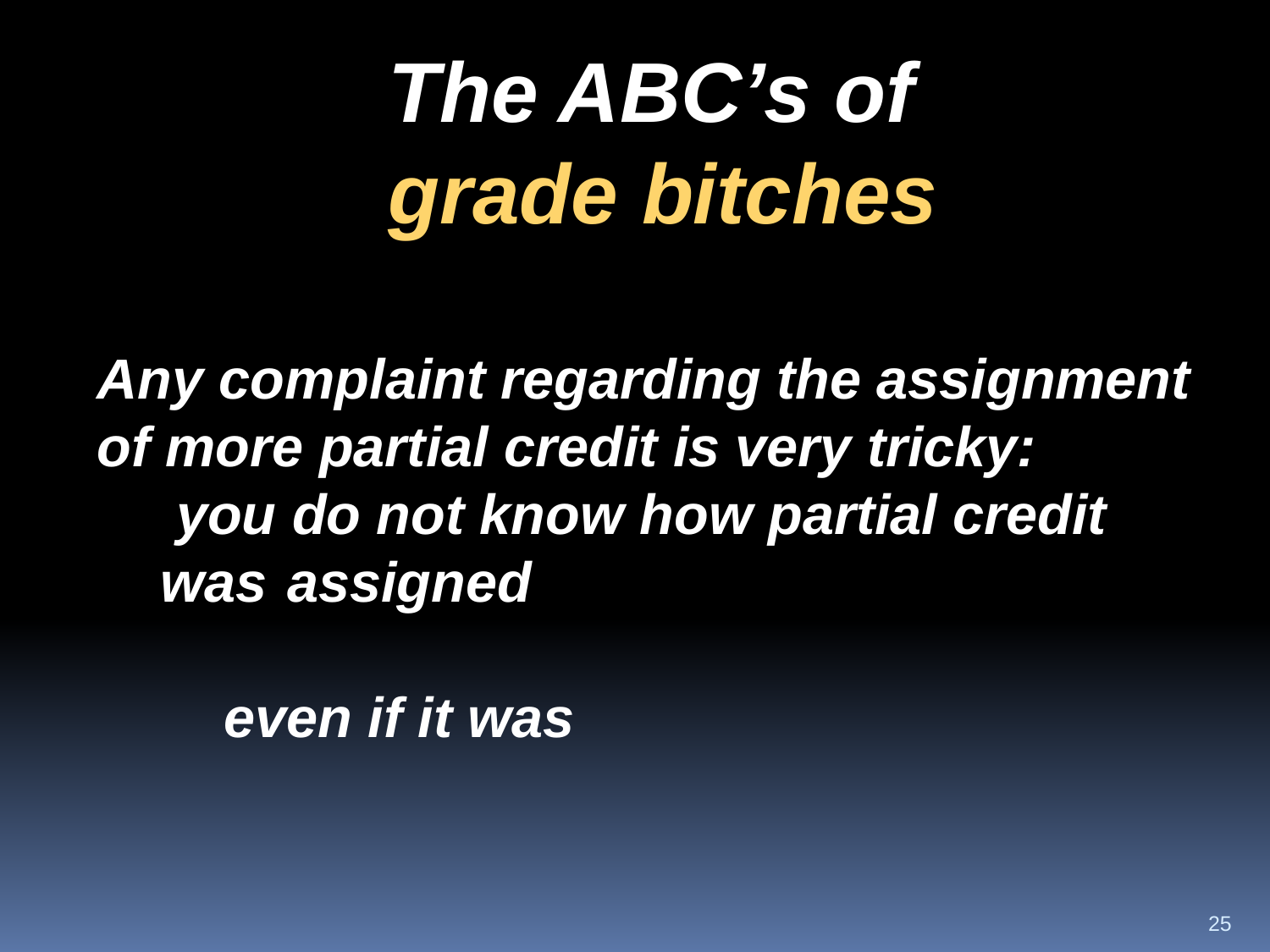

The ABC’s of
 grade bitches

Any complaint regarding the assignment of more partial credit is very tricky:
 you do not know how partial credit was 	assigned

even if it was

25